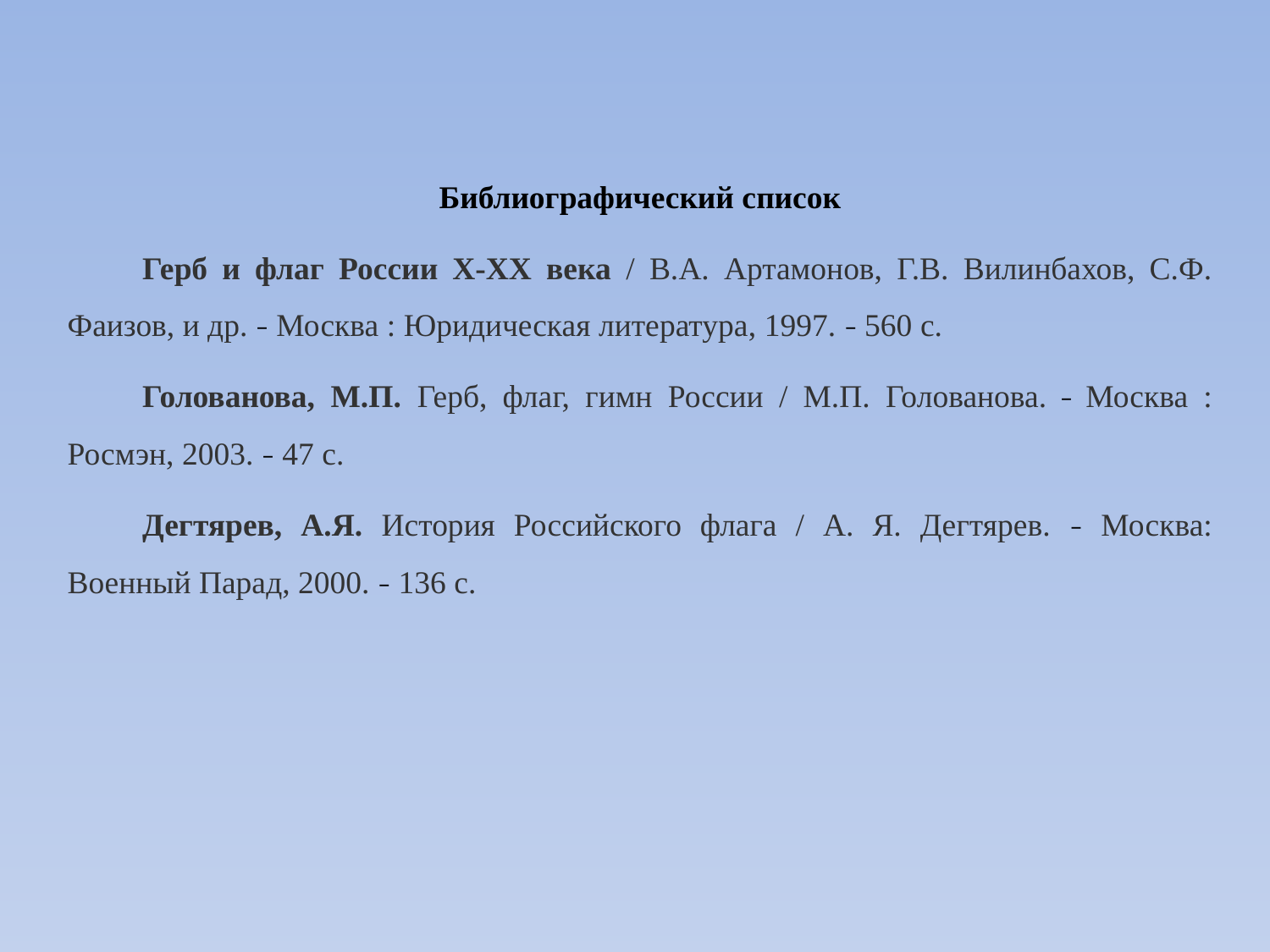

Библиографический список
Герб и флаг России Х-ХХ века / В.А. Артамонов, Г.В. Вилинбахов, С.Ф. Фаизов, и др. − Москва : Юридическая литература, 1997. − 560 с.
Голованова, М.П. Герб, флаг, гимн России / М.П. Голованова. − Москва : Росмэн, 2003. − 47 с.
Дегтярев, А.Я. История Российского флага / А. Я. Дегтярев. − Москва: Военный Парад, 2000. − 136 с.